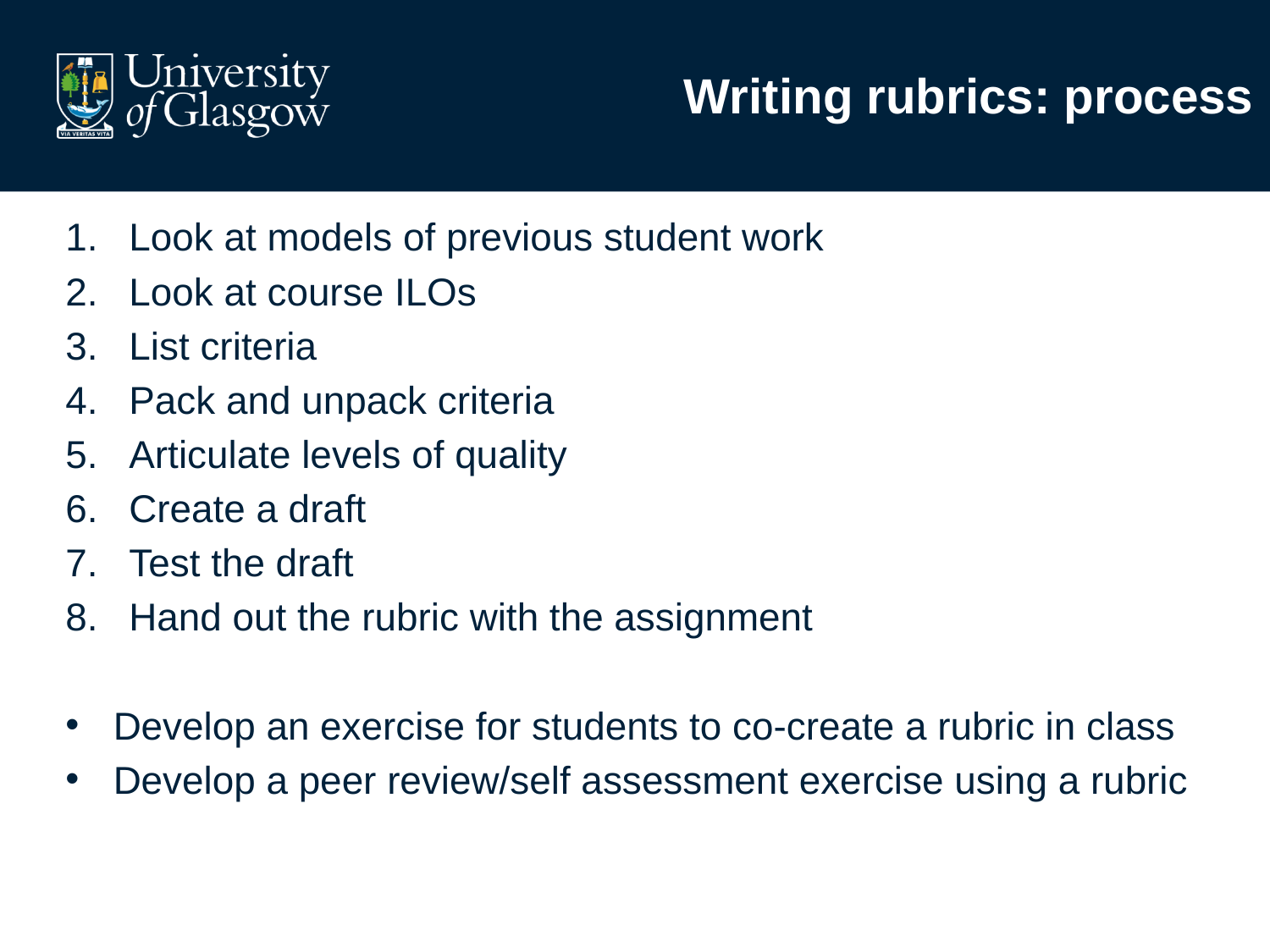

# Writing rubrics: process
Look at models of previous student work
Look at course ILOs
List criteria
Pack and unpack criteria
Articulate levels of quality
Create a draft
Test the draft
Hand out the rubric with the assignment

Develop an exercise for students to co-create a rubric in class
Develop a peer review/self assessment exercise using a rubric